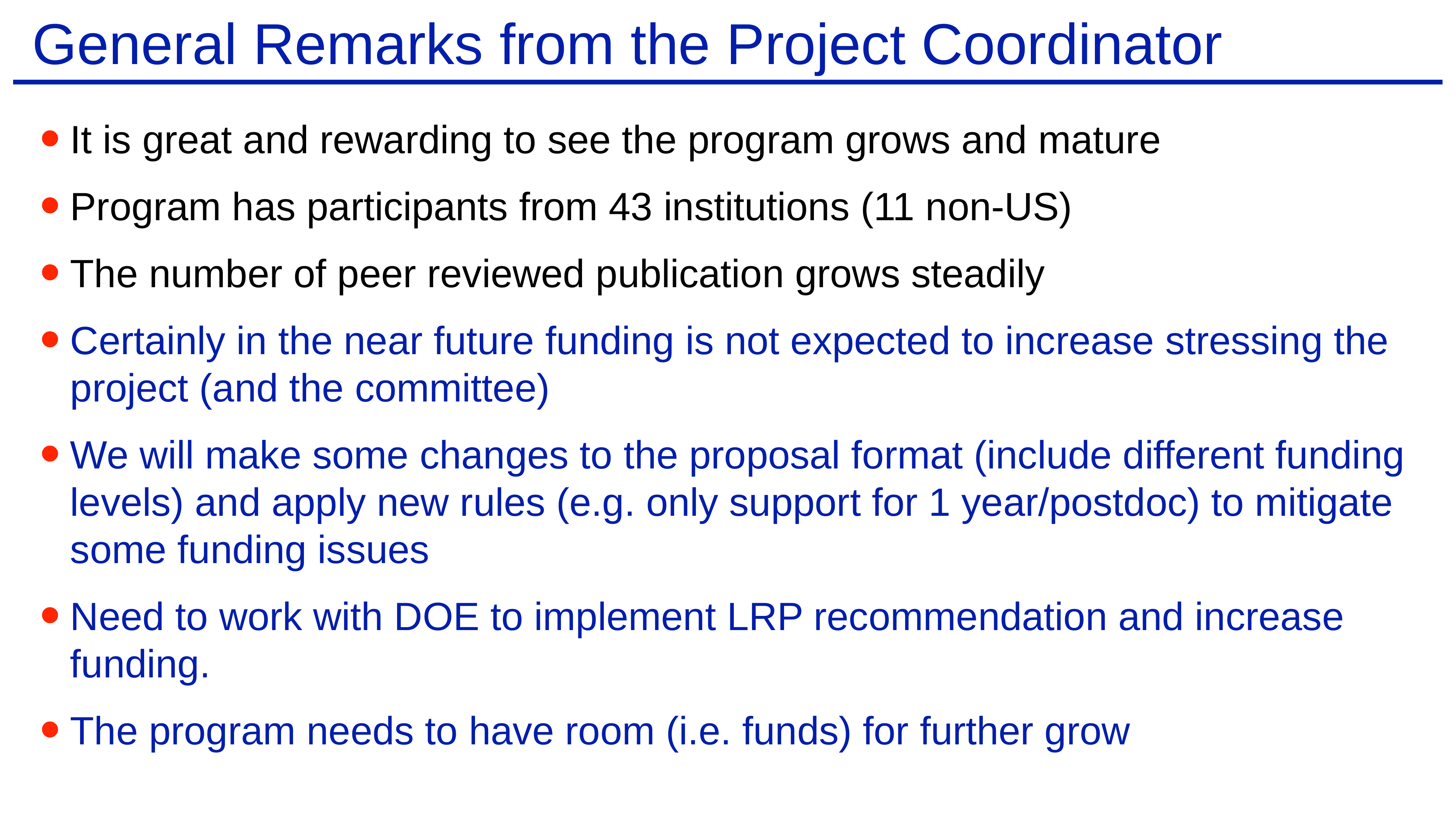

# General Remarks from the Project Coordinator

It is great and rewarding to see the program grows and mature
Program has participants from 43 institutions (11 non-US)
The number of peer reviewed publication grows steadily
Certainly in the near future funding is not expected to increase stressing the project (and the committee)
We will make some changes to the proposal format (include different funding levels) and apply new rules (e.g. only support for 1 year/postdoc) to mitigate some funding issues
Need to work with DOE to implement LRP recommendation and increase funding.
The program needs to have room (i.e. funds) for further grow
29